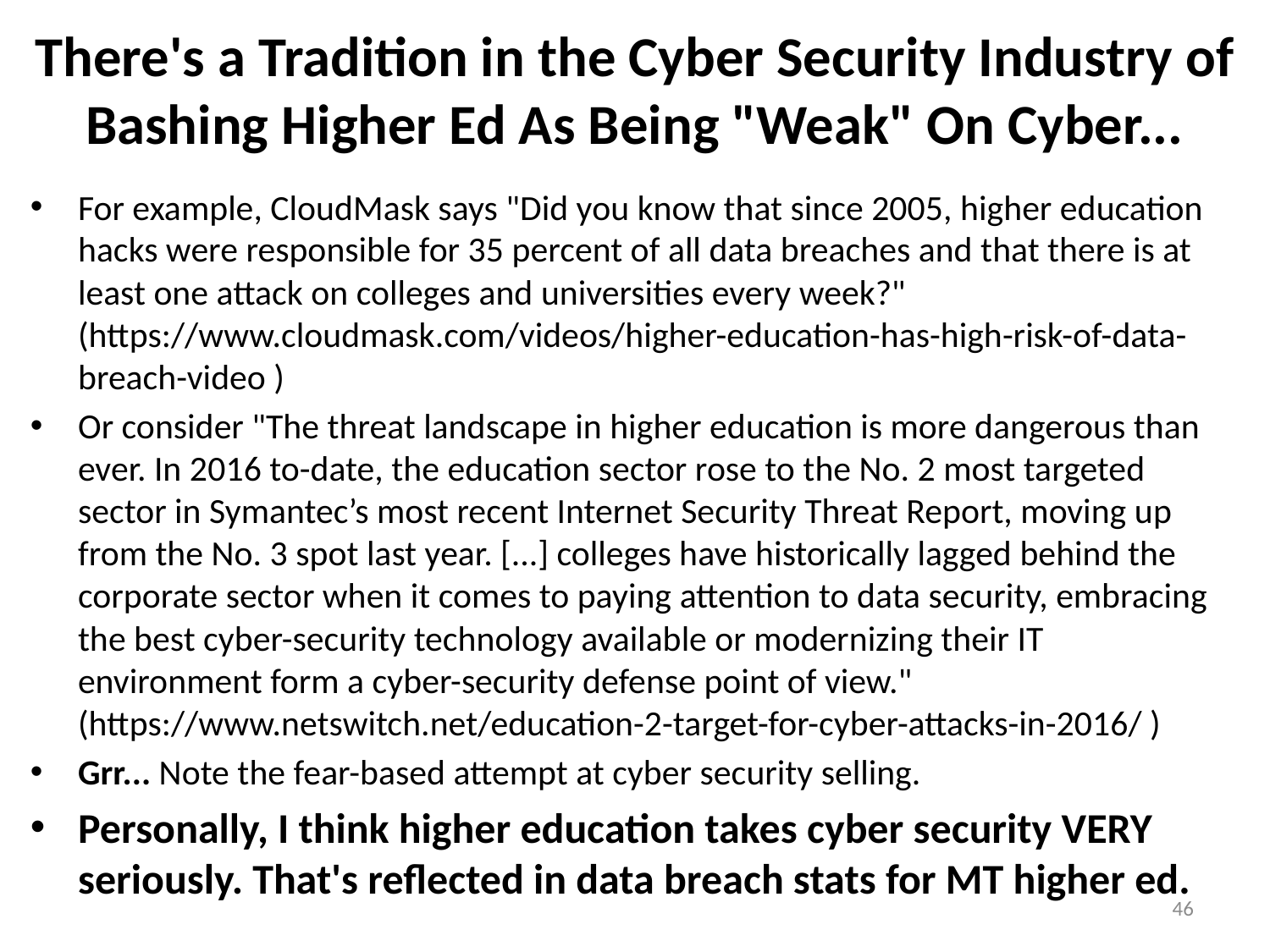

# There's a Tradition in the Cyber Security Industry of Bashing Higher Ed As Being "Weak" On Cyber...
For example, CloudMask says "Did you know that since 2005, higher education hacks were responsible for 35 percent of all data breaches and that there is at least one attack on colleges and universities every week?"
(https://www.cloudmask.com/videos/higher-education-has-high-risk-of-data-breach-video )
Or consider "The threat landscape in higher education is more dangerous than ever. In 2016 to-date, the education sector rose to the No. 2 most targeted sector in Symantec’s most recent Internet Security Threat Report, moving up from the No. 3 spot last year. [...] colleges have historically lagged behind the corporate sector when it comes to paying attention to data security, embracing the best cyber-security technology available or modernizing their IT environment form a cyber-security defense point of view."
(https://www.netswitch.net/education-2-target-for-cyber-attacks-in-2016/ )
Grr... Note the fear-based attempt at cyber security selling.
Personally, I think higher education takes cyber security VERY seriously. That's reflected in data breach stats for MT higher ed.
46